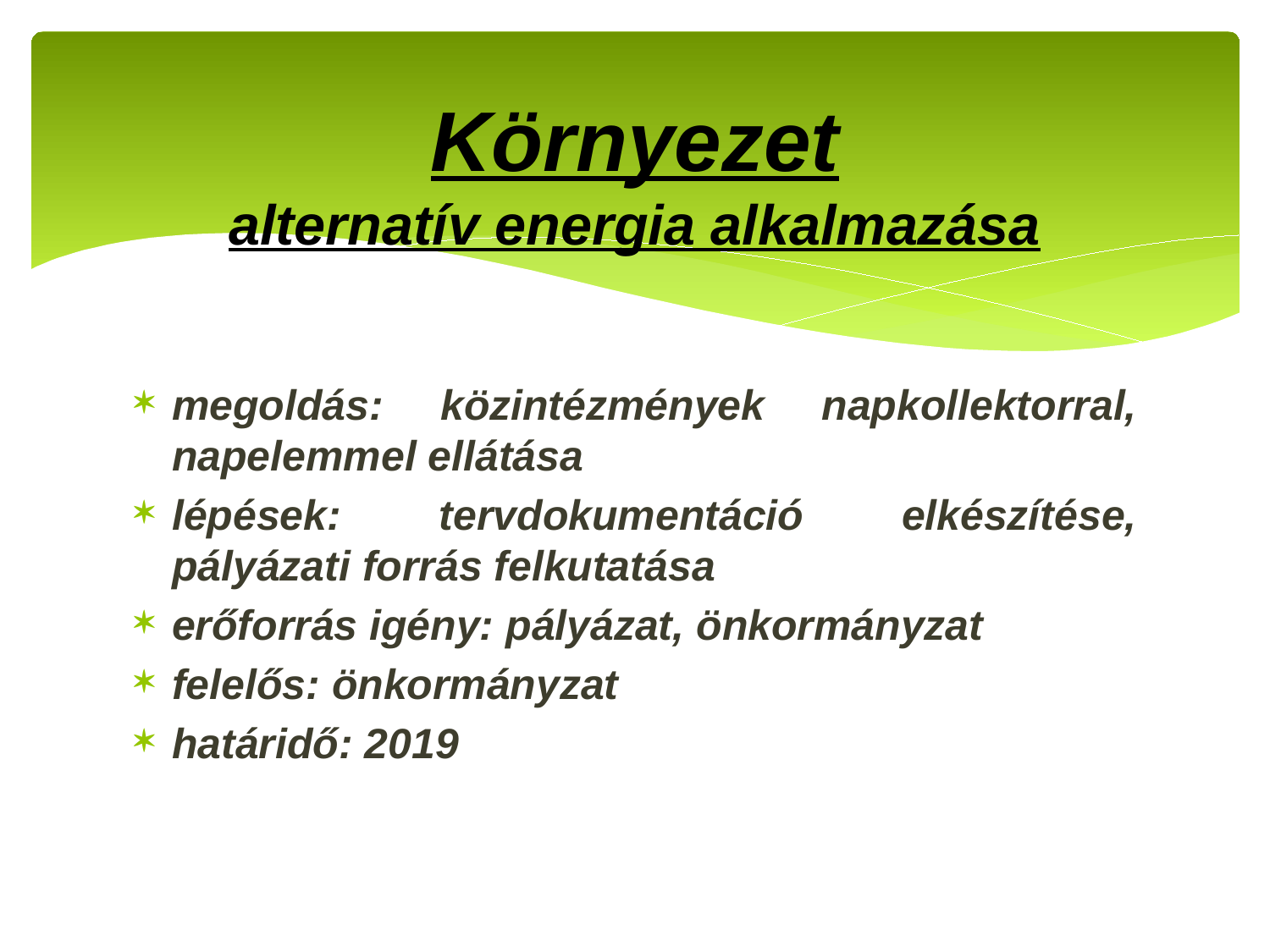

# Környezet alternatív energia alkalmazása
megoldás: közintézmények napkollektorral, napelemmel ellátása
lépések: tervdokumentáció elkészítése, pályázati forrás felkutatása
erőforrás igény: pályázat, önkormányzat
felelős: önkormányzat
határidő: 2019